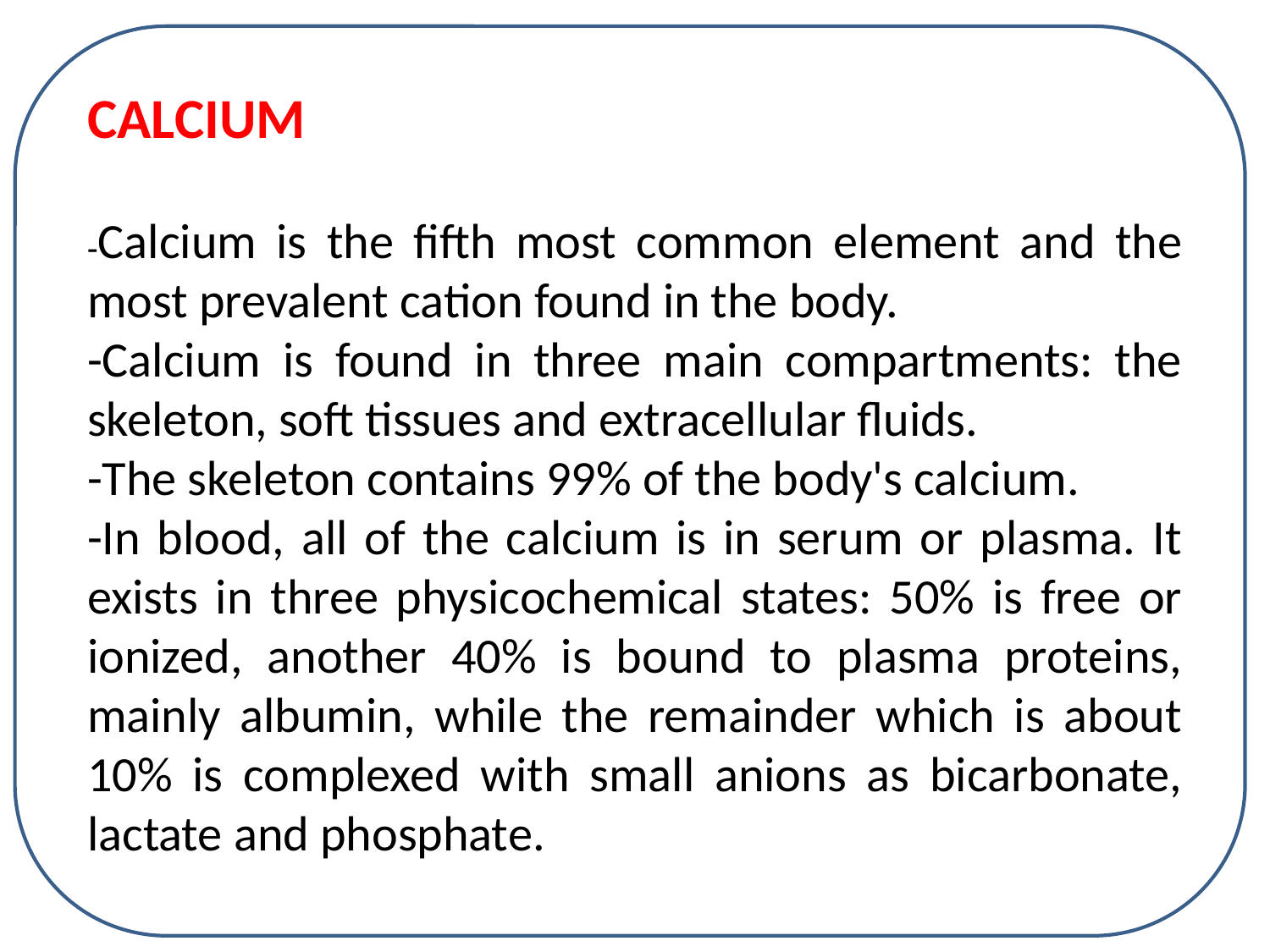

CALCIUM

-Calcium is the fifth most common element and the most prevalent cation found in the body.
-Calcium is found in three main compartments: the skeleton, soft tissues and extracellular fluids.
-The skeleton contains 99% of the body's calcium.
-In blood, all of the calcium is in serum or plasma. It exists in three physicochemical states: 50% is free or ionized, another 40% is bound to plasma proteins, mainly albumin, while the remainder which is about 10% is complexed with small anions as bicarbonate, lactate and phosphate.